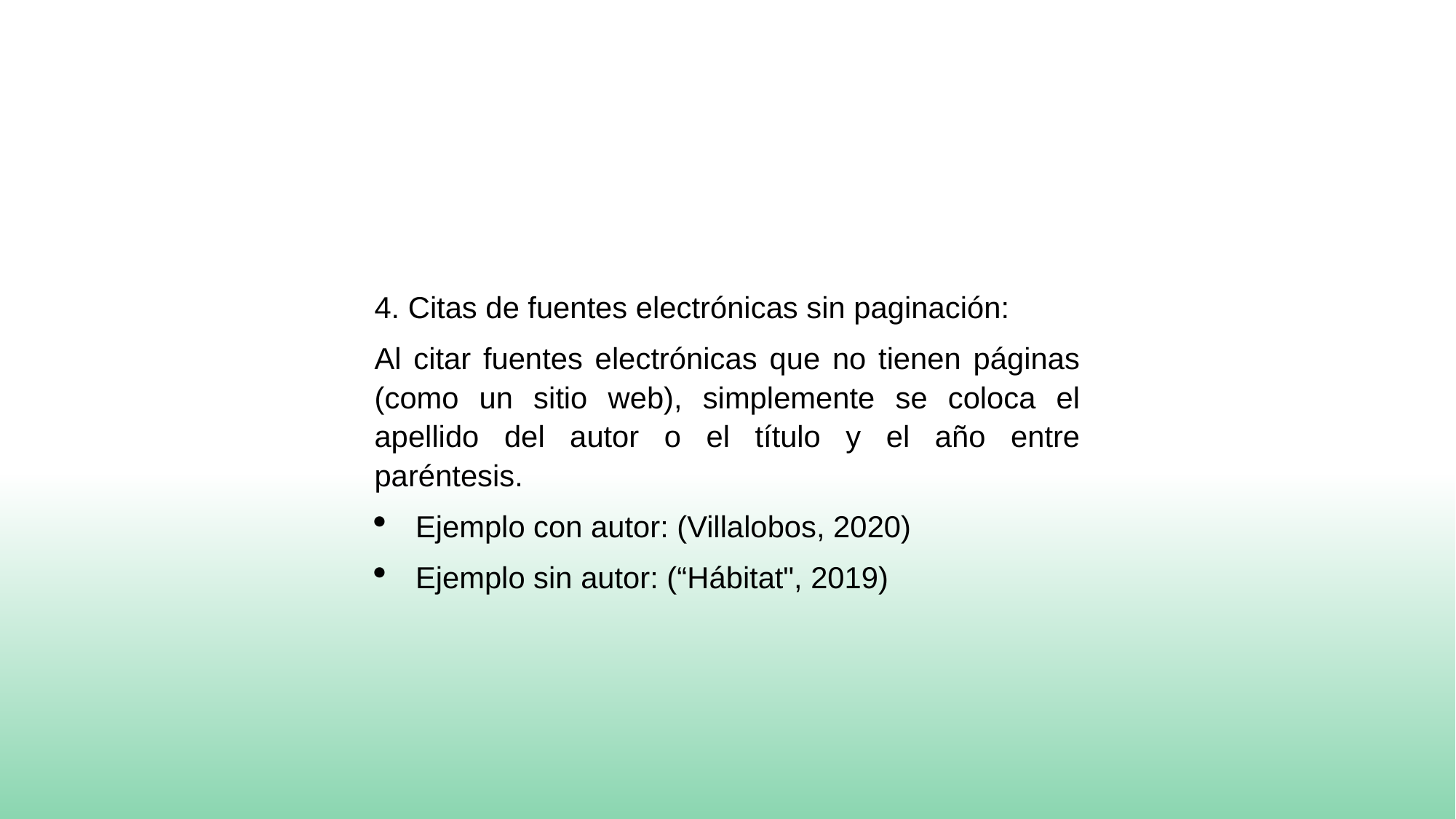

4. Citas de fuentes electrónicas sin paginación:
Al citar fuentes electrónicas que no tienen páginas (como un sitio web), simplemente se coloca el apellido del autor o el título y el año entre paréntesis.
Ejemplo con autor: (Villalobos, 2020)
Ejemplo sin autor: (“Hábitat", 2019)